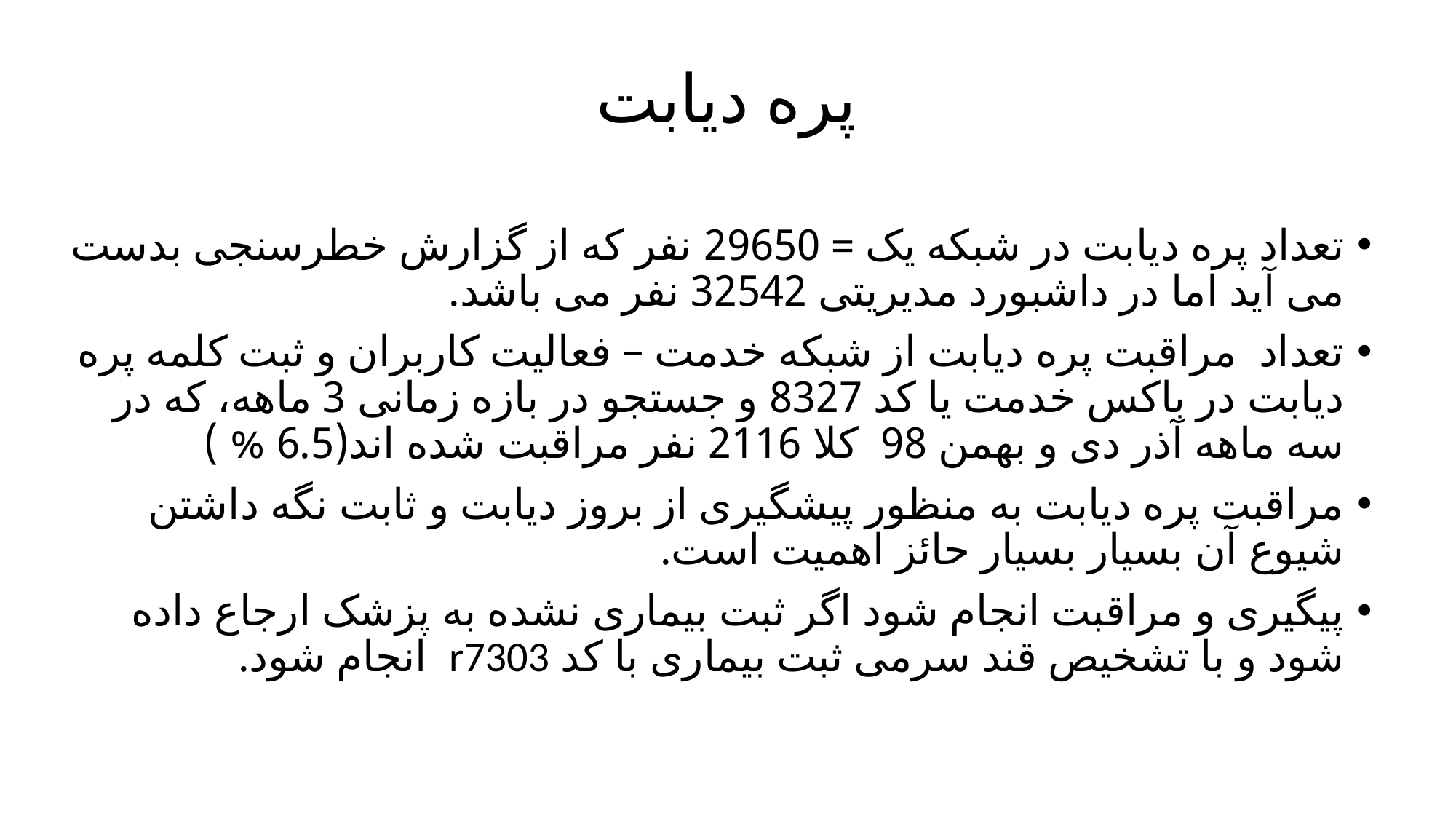

# پره دیابت
تعداد پره دیابت در شبکه یک = 29650 نفر که از گزارش خطرسنجی بدست می آید اما در داشبورد مدیریتی 32542 نفر می باشد.
تعداد  مراقبت پره دیابت از شبکه خدمت – فعالیت کاربران و ثبت کلمه پره دیابت در باکس خدمت یا کد 8327 و جستجو در بازه زمانی 3 ماهه، که در سه ماهه آذر دی و بهمن 98  کلا 2116 نفر مراقبت شده اند(6.5 % )
مراقبت پره دیابت به منظور پیشگیری از بروز دیابت و ثابت نگه داشتن شیوع آن بسیار بسیار حائز اهمیت است.
پیگیری و مراقبت انجام شود اگر ثبت بیماری نشده به پزشک ارجاع داده شود و با تشخیص قند سرمی ثبت بیماری با کد r7303  انجام شود.